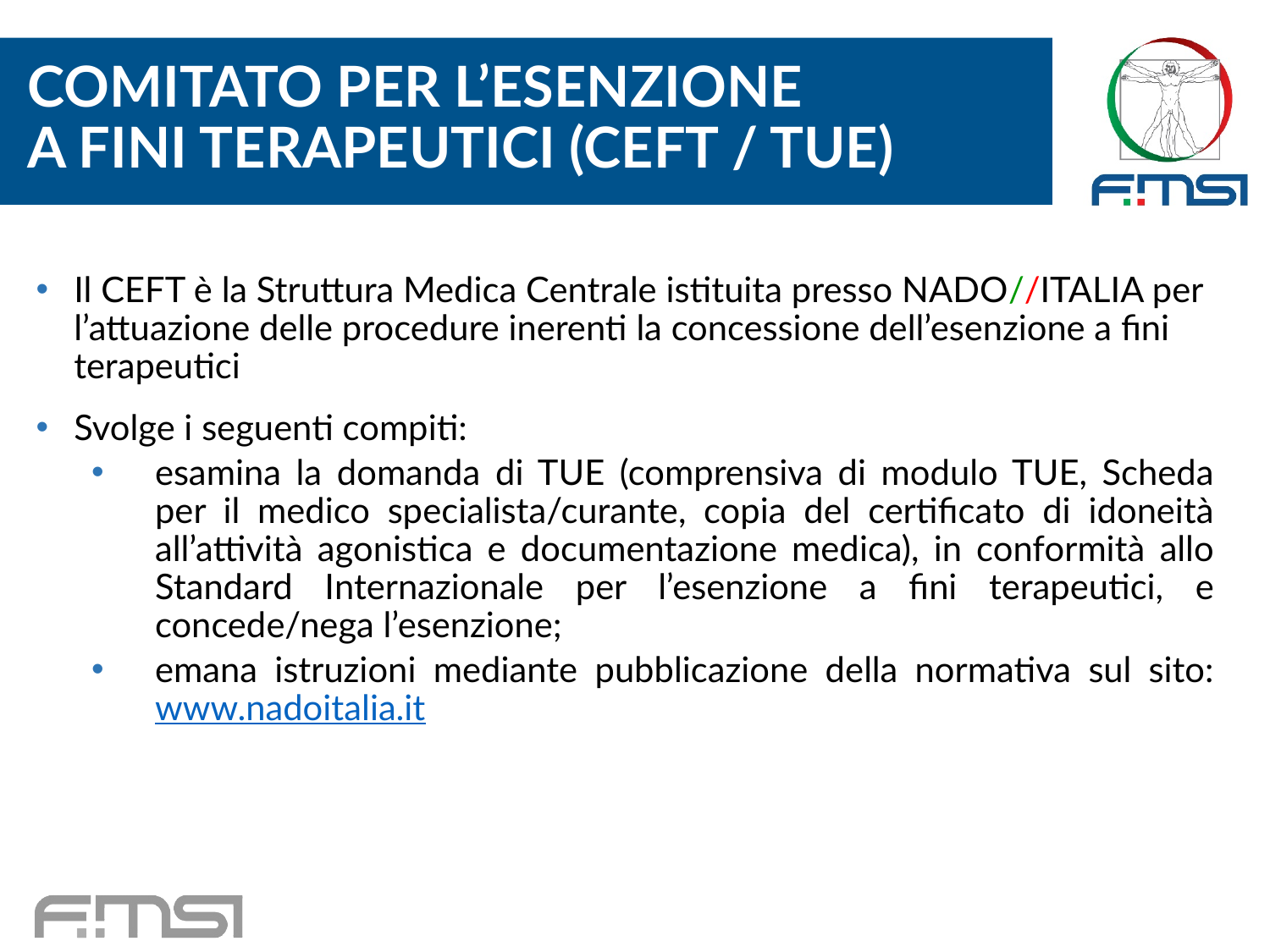

COMITATO PER L’ESENZIONE
A FINI TERAPEUTICI (CEFT / TUE)
Il CEFT è la Struttura Medica Centrale istituita presso NADO//ITALIA per l’attuazione delle procedure inerenti la concessione dell’esenzione a fini terapeutici
Svolge i seguenti compiti:
esamina la domanda di TUE (comprensiva di modulo TUE, Scheda per il medico specialista/curante, copia del certificato di idoneità all’attività agonistica e documentazione medica), in conformità allo Standard Internazionale per l’esenzione a fini terapeutici, e concede/nega l’esenzione;
emana istruzioni mediante pubblicazione della normativa sul sito: www.nadoitalia.it